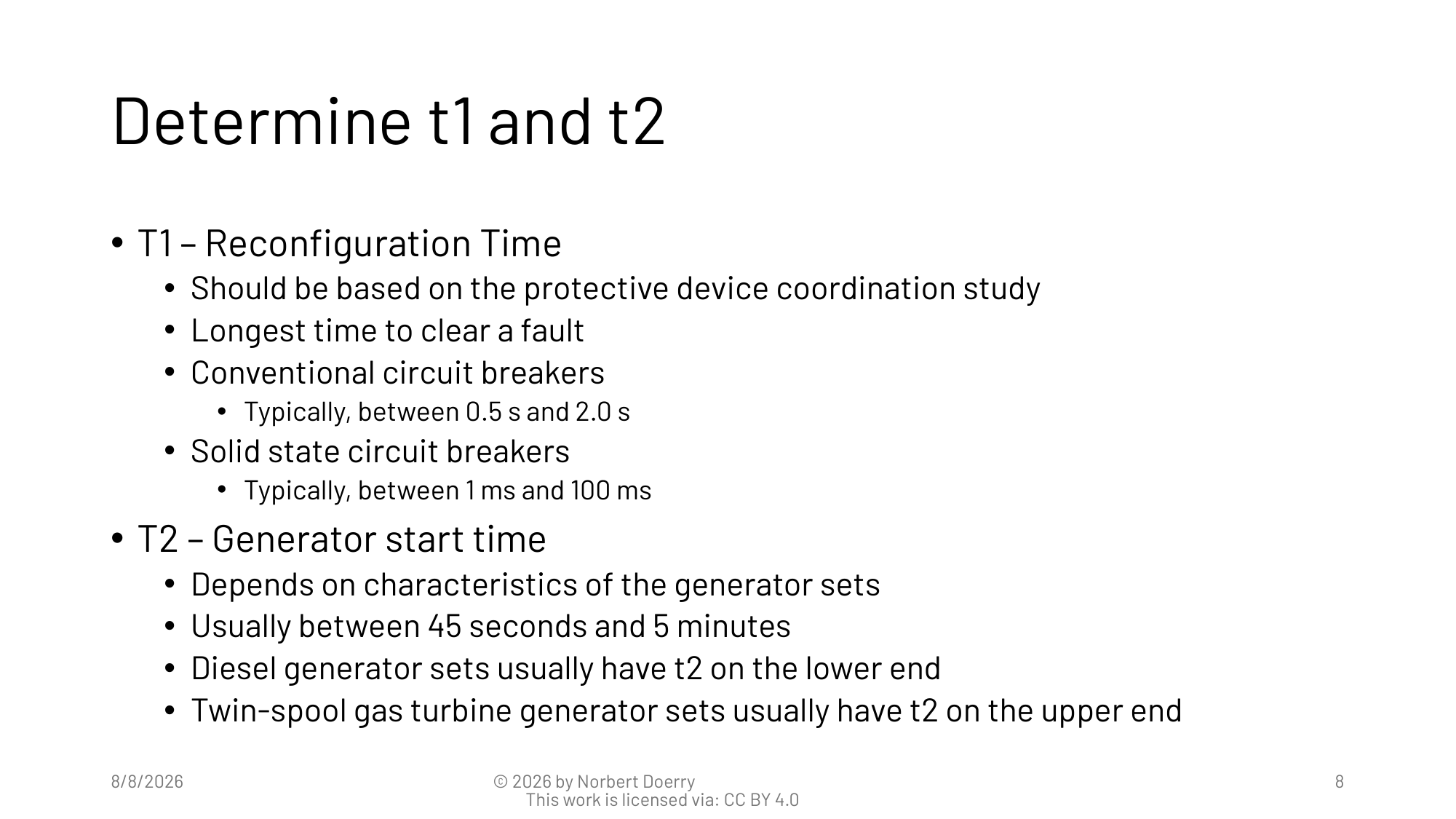

# Determine t1 and t2
T1 – Reconfiguration Time
Should be based on the protective device coordination study
Longest time to clear a fault
Conventional circuit breakers
Typically, between 0.5 s and 2.0 s
Solid state circuit breakers
Typically, between 1 ms and 100 ms
T2 – Generator start time
Depends on characteristics of the generator sets
Usually between 45 seconds and 5 minutes
Diesel generator sets usually have t2 on the lower end
Twin-spool gas turbine generator sets usually have t2 on the upper end

8/8/2026
© 2026 by Norbert Doerry                                                                                  This work is licensed via: CC BY 4.0
8